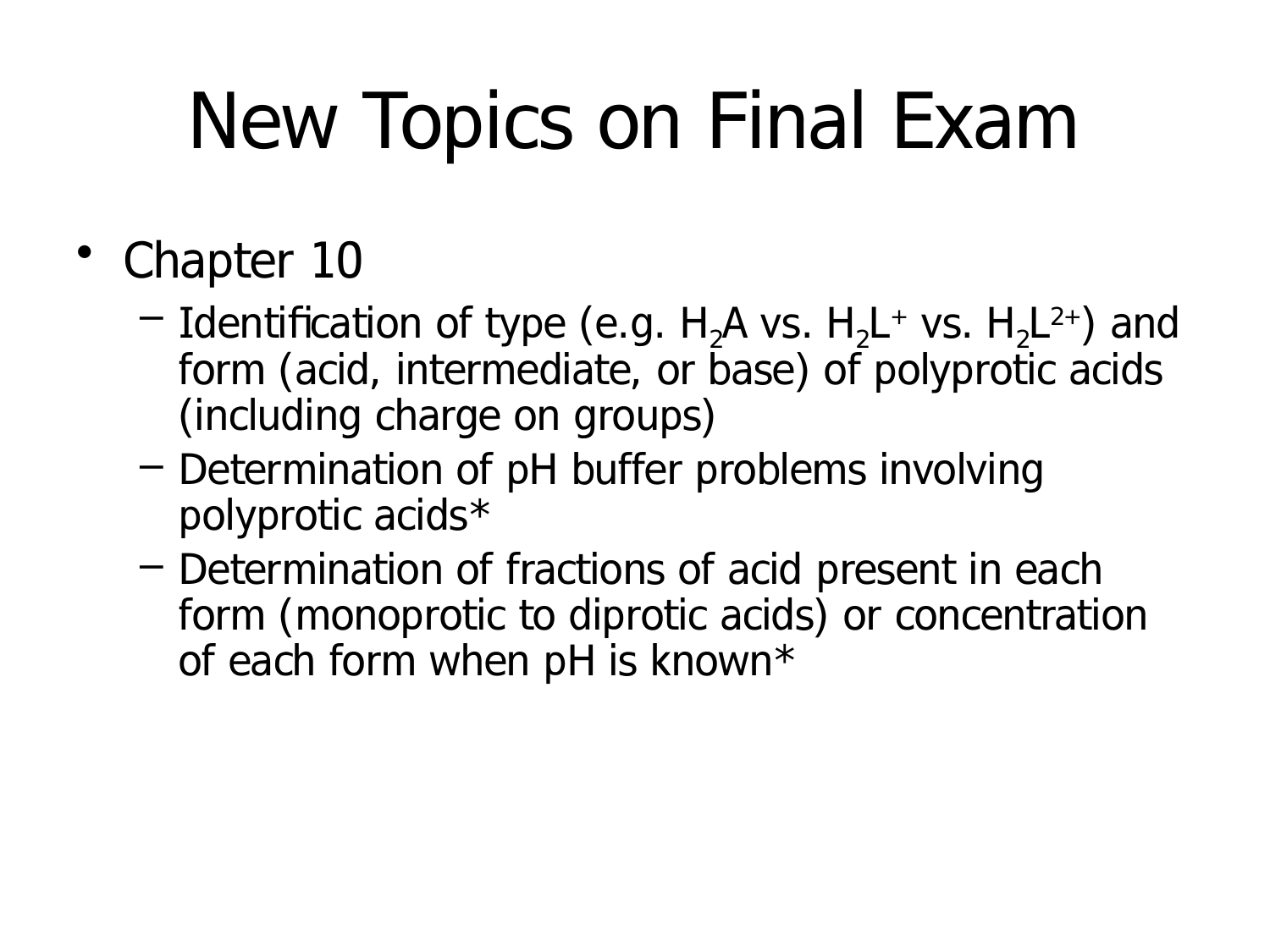

# New Topics on Final Exam
Chapter 10
Identification of type (e.g. H2A vs. H2L+ vs. H2L2+) and form (acid, intermediate, or base) of polyprotic acids (including charge on groups)
Determination of pH buffer problems involving polyprotic acids*
Determination of fractions of acid present in each form (monoprotic to diprotic acids) or concentration of each form when pH is known*